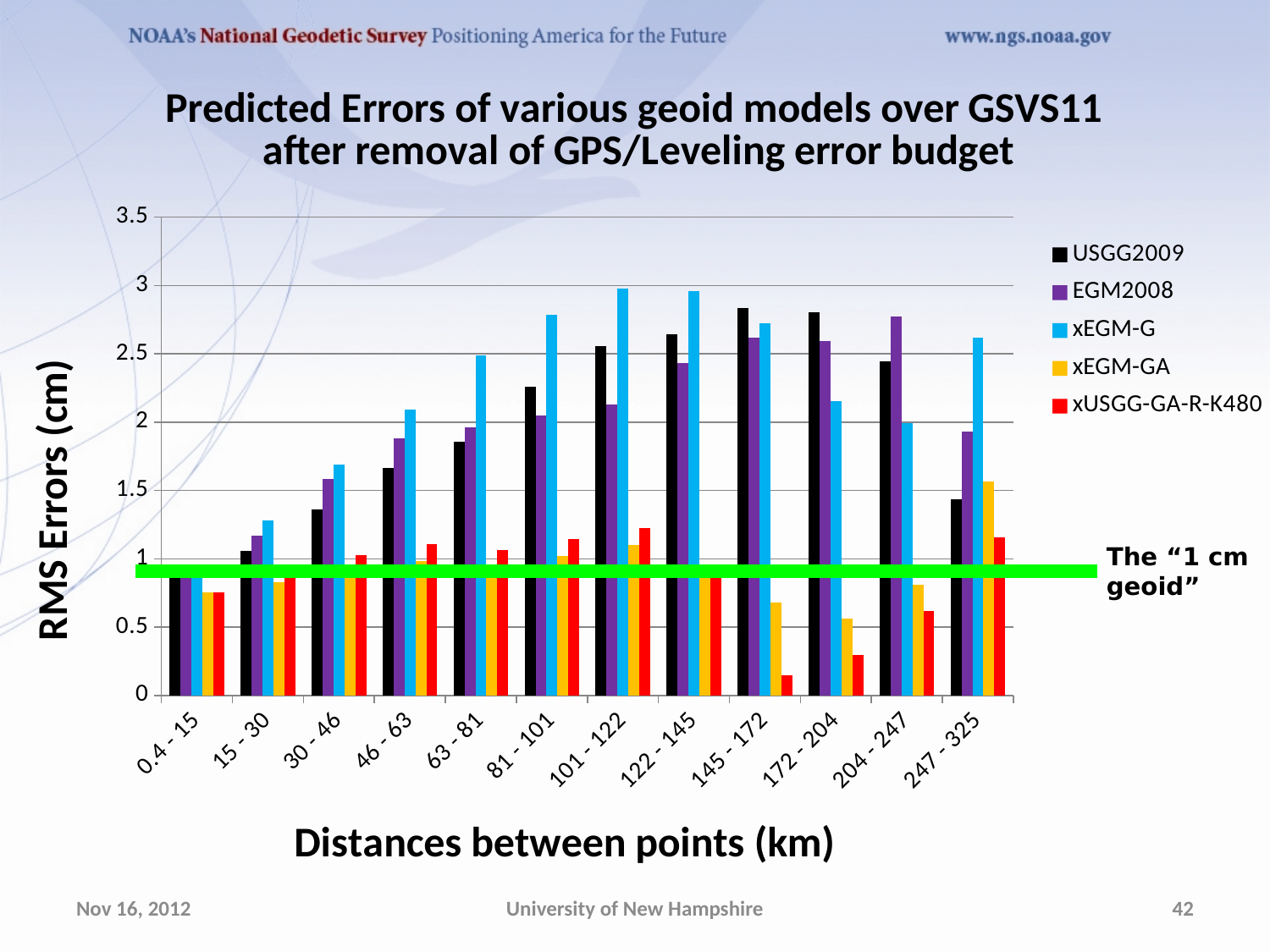

### Chart: Predicted Errors of various geoid models over GSVS11
after removal of GPS/Leveling error budget

| Category |  |  |  |  |  |
|---|---|---|---|---|---|
| 0.4 - 15 | 0.8710099483132266 | 0.8710099483132266 | 0.8710099483132266 | 0.7540943774227533 | 0.7540943774227533 |
| 15 - 30 | 1.060068665092595 | 1.172068929163809 | 1.2820864146816302 | 0.8268890945654058 | 0.945381179583768 |
| 30 - 46 | 1.3640397918456049 | 1.5813299952059974 | 1.6883733454832204 | 0.9058722612698776 | 1.0249900261652314 |
| 46 - 63 | 1.6649558145469832 | 1.8793823092691406 | 2.090951425641879 | 0.9859400916860046 | 1.1054763065727855 |
| 63 - 81 | 1.856158467520388 | 1.963497964487775 | 2.4910488266085093 | 0.9409167107388591 | 1.0655159579037916 |
| 81 - 101 | 2.261060748720601 | 2.047534055737527 | 2.7861076270318352 | 1.020977820231645 | 1.1455984066875098 |
| 101 - 122 | 2.5576126451774996 | 2.1310519568447517 | 2.9768074245358638 | 1.1006282036963462 | 1.2253091213125962 |
| 122 - 145 | 2.6427808516287987 | 2.4298746119369694 | 2.9587650514591113 | 0.9133951115129951 | 0.9133951115129951 |
| 145 - 172 | 2.83223523414175 | 2.619457276138318 | 2.726088116975307 | 0.6793794385422453 | 0.14682105269332565 |
| 172 - 204 | 2.8066371099863017 | 2.5917584507728058 | 2.153418646513552 | 0.5632156488879353 | 0.2953165541453076 |
| 204 - 247 | 2.446390360548893 | 2.773954901613677 | 1.9962028444490663 | 0.8092130721797208 | 0.6203432889832391 |
| 247 - 325 | 1.433236612760368 | 1.932399334546774 | 2.6180464449961183 | 1.5633832505680794 | 1.1550615516745477 |
The “1 cm
geoid”
Nov 16, 2012
University of New Hampshire
42